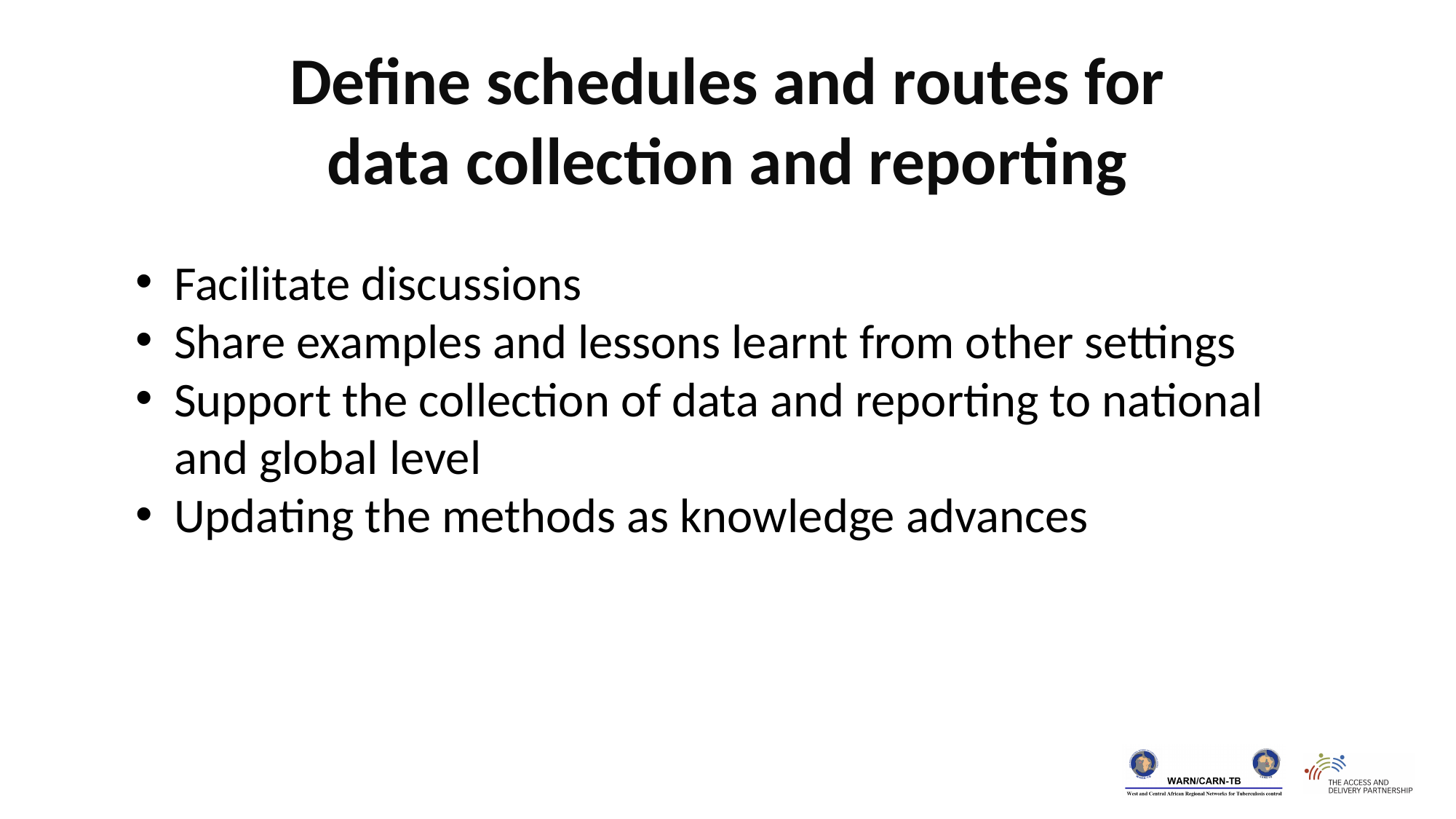

Define schedules and routes for data collection and reporting
Facilitate discussions
Share examples and lessons learnt from other settings
Support the collection of data and reporting to national and global level
Updating the methods as knowledge advances